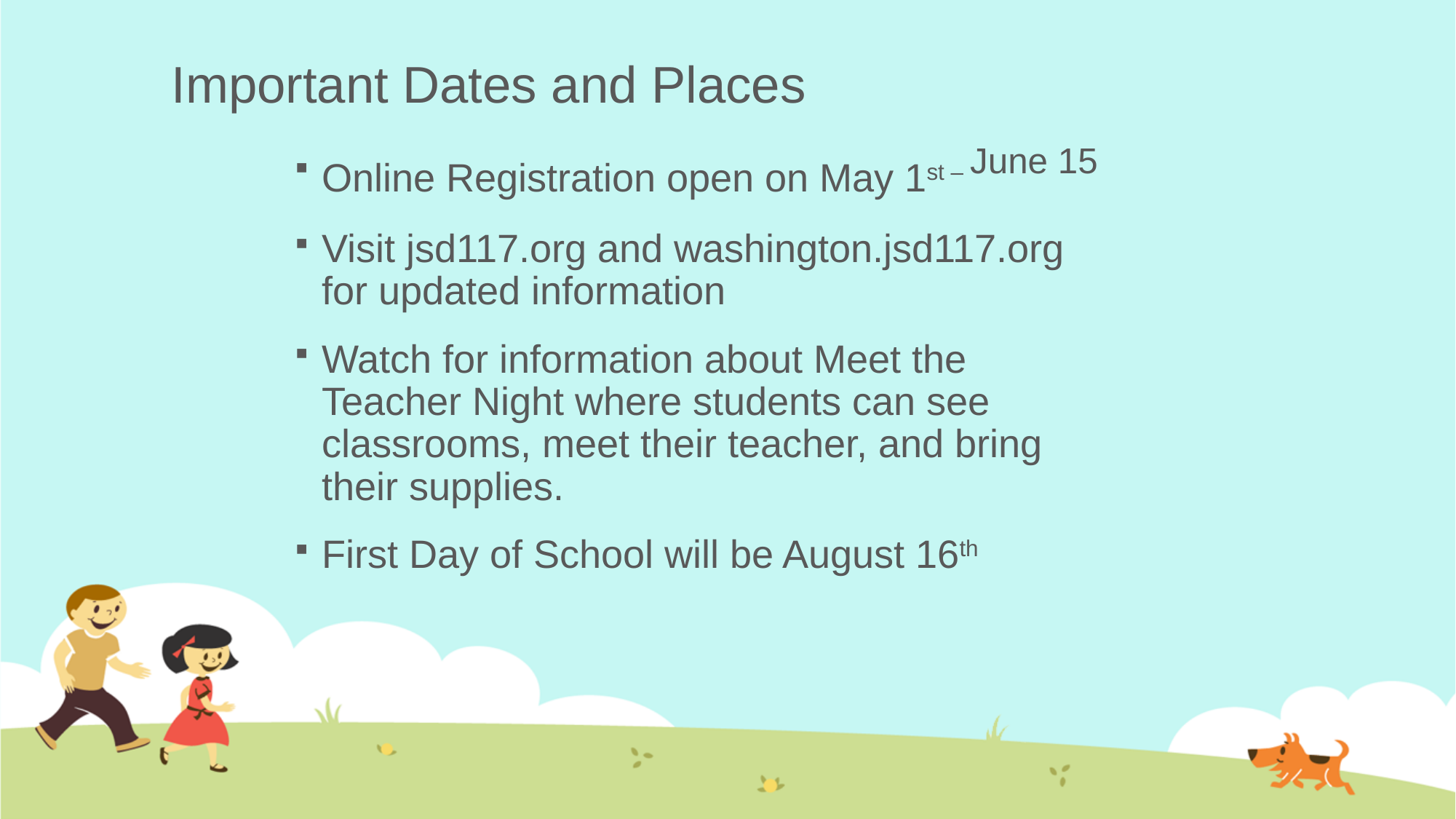

# Important Dates and Places
Online Registration open on May 1st – June 15
Visit jsd117.org and washington.jsd117.org for updated information
Watch for information about Meet the Teacher Night where students can see classrooms, meet their teacher, and bring their supplies.
First Day of School will be August 16th